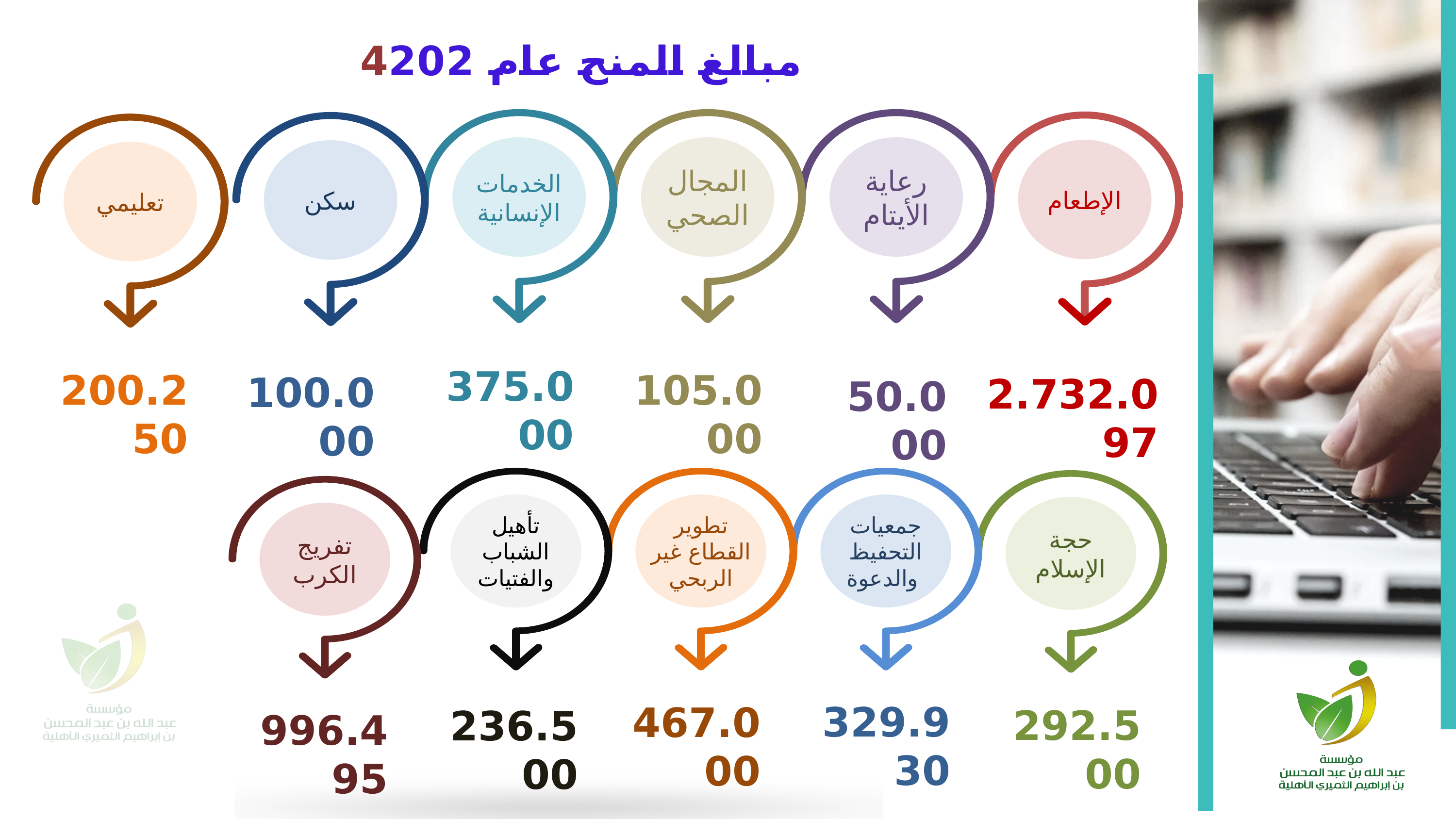

مبالغ المنح عام 2024

الخدمات الإنسانية
سكن
تعليمي

رعاية الأيتام

المجال الصحي

الإطعام

375.000
200.250
105.000

100.000
2.732.097
50.000

تأهيل الشباب والفتيات
تفريج
الكرب

جمعيات التحفيظ والدعوة

تطوير القطاع غير الربحي

حجة الإسلام

329.930
467.000
292.500
236.500
996.495